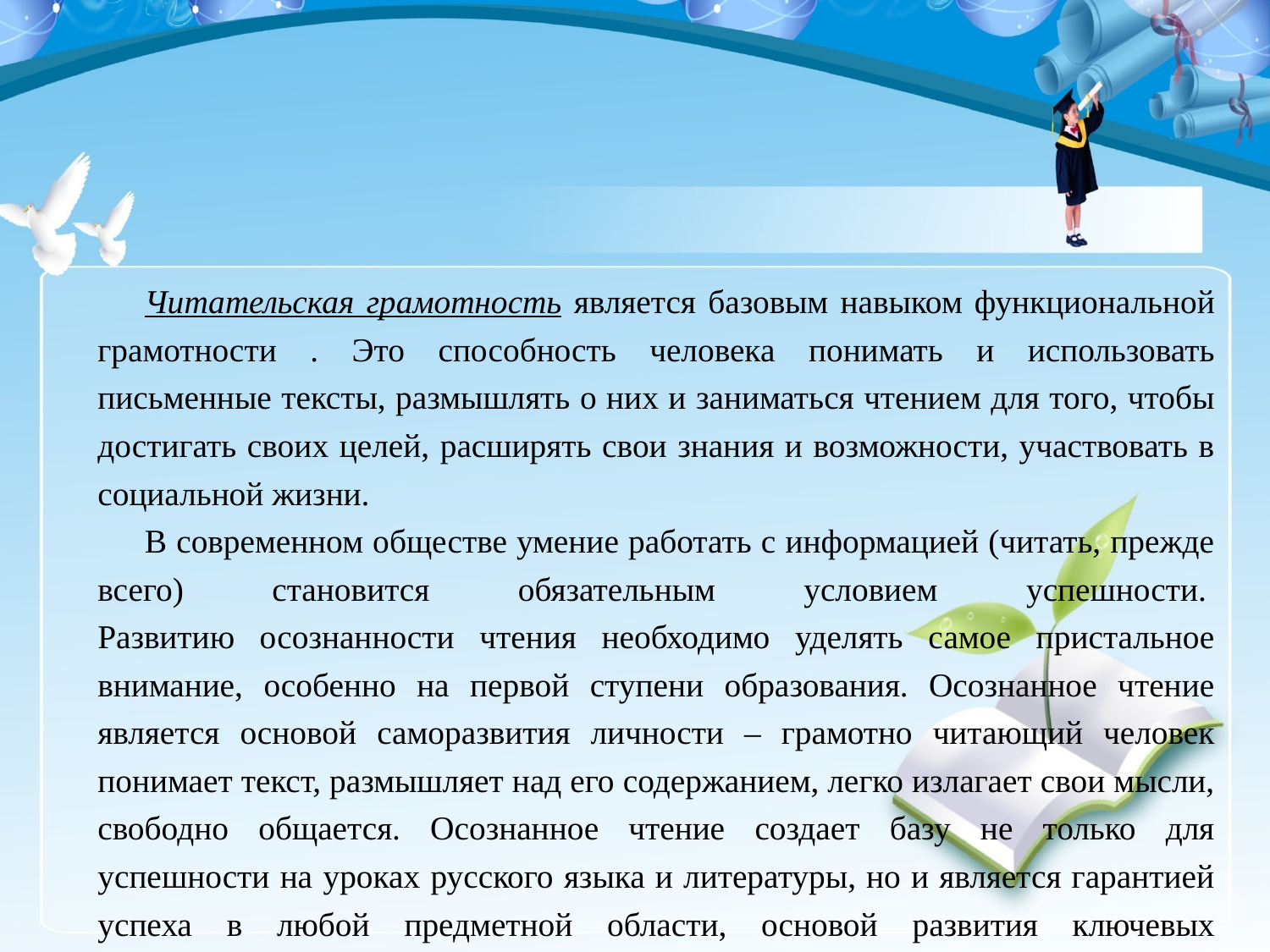

Читательская грамотность является базовым навыком функциональной грамотности . Это способность человека понимать и использовать письменные тексты, размышлять о них и заниматься чтением для того, чтобы достигать своих целей, расширять свои знания и возможности, участвовать в социальной жизни.
В современном обществе умение работать с информацией (читать, прежде всего) становится обязательным условием успешности. 
Развитию осознанности чтения необходимо уделять самое пристальное внимание, особенно на первой ступени образования. Осознанное чтение является основой саморазвития личности – грамотно читающий человек понимает текст, размышляет над его содержанием, легко излагает свои мысли, свободно общается. Осознанное чтение создает базу не только для успешности на уроках русского языка и литературы, но и является гарантией успеха в любой предметной области, основой развития ключевых компетентностей.